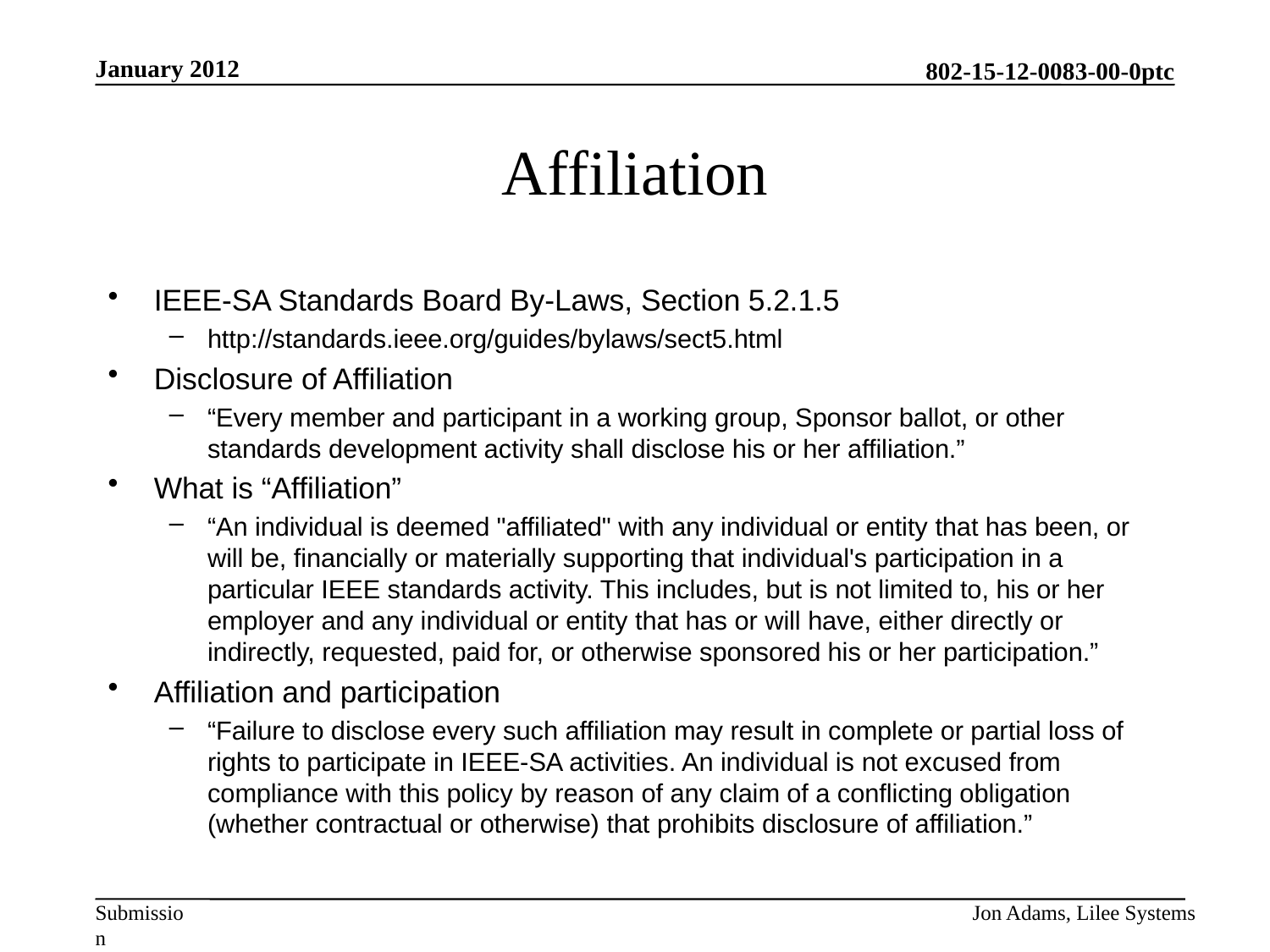

January 2012
# Affiliation

IEEE-SA Standards Board By-Laws, Section 5.2.1.5
http://standards.ieee.org/guides/bylaws/sect5.html
Disclosure of Affiliation
“Every member and participant in a working group, Sponsor ballot, or other standards development activity shall disclose his or her affiliation.”
What is “Affiliation”
“An individual is deemed "affiliated" with any individual or entity that has been, or will be, financially or materially supporting that individual's participation in a particular IEEE standards activity. This includes, but is not limited to, his or her employer and any individual or entity that has or will have, either directly or indirectly, requested, paid for, or otherwise sponsored his or her participation.”
Affiliation and participation
“Failure to disclose every such affiliation may result in complete or partial loss of rights to participate in IEEE-SA activities. An individual is not excused from compliance with this policy by reason of any claim of a conflicting obligation (whether contractual or otherwise) that prohibits disclosure of affiliation.”
Jon Adams, Lilee Systems